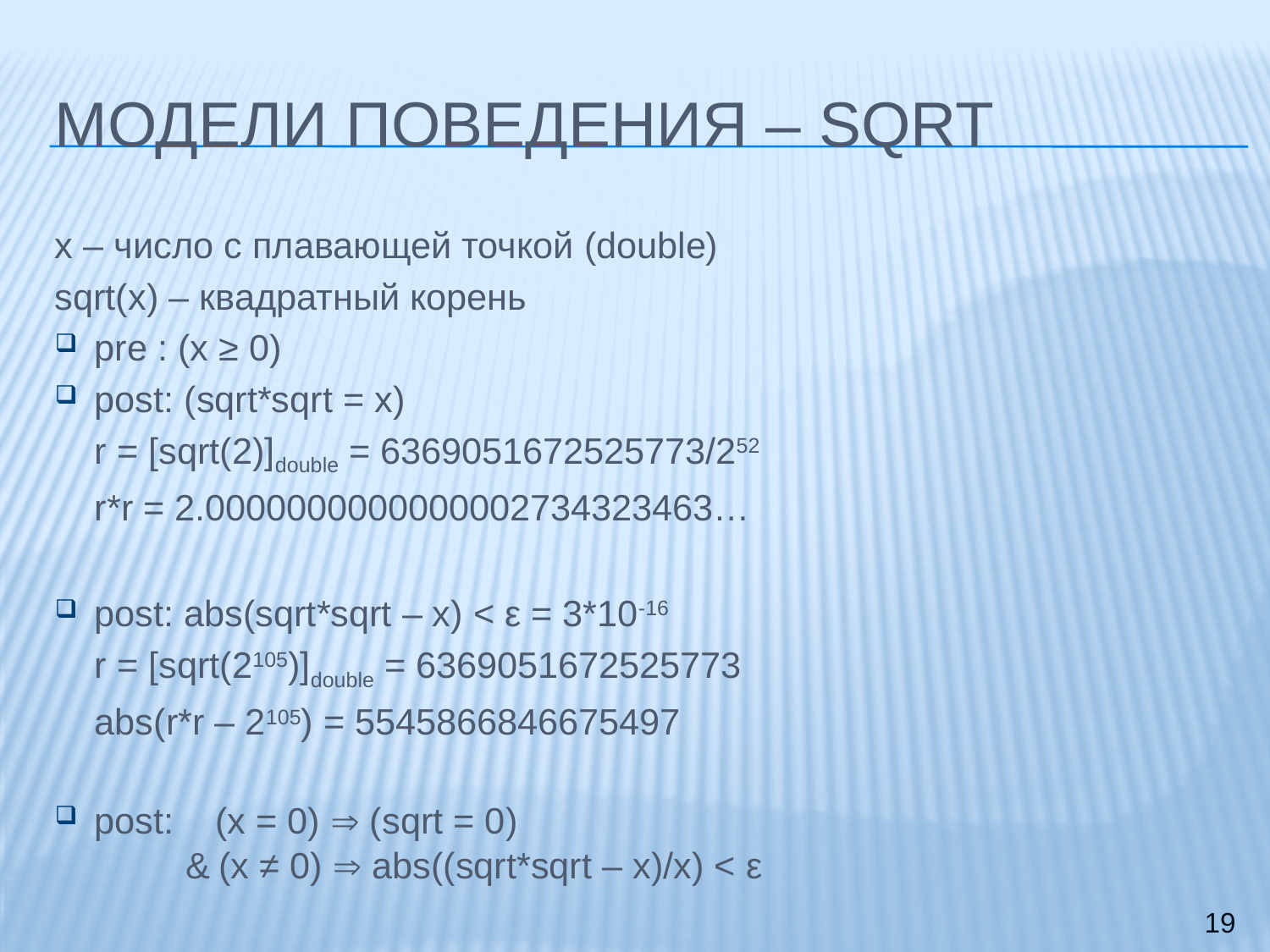

# модели поведения – SQRT
x – число с плавающей точкой (double)
sqrt(x) – квадратный корень
pre : (x ≥ 0)
post: (sqrt*sqrt = x)
	r = [sqrt(2)]double = 6369051672525773/252
	r*r = 2.0000000000000002734323463…

post: abs(sqrt*sqrt – x) < ε = 3*10-16
	r = [sqrt(2105)]double = 6369051672525773
	abs(r*r – 2105) = 5545866846675497

post:    (x = 0) ⇒ (sqrt = 0)
         & (x ≠ 0) ⇒ abs((sqrt*sqrt – x)/x) < ε
19